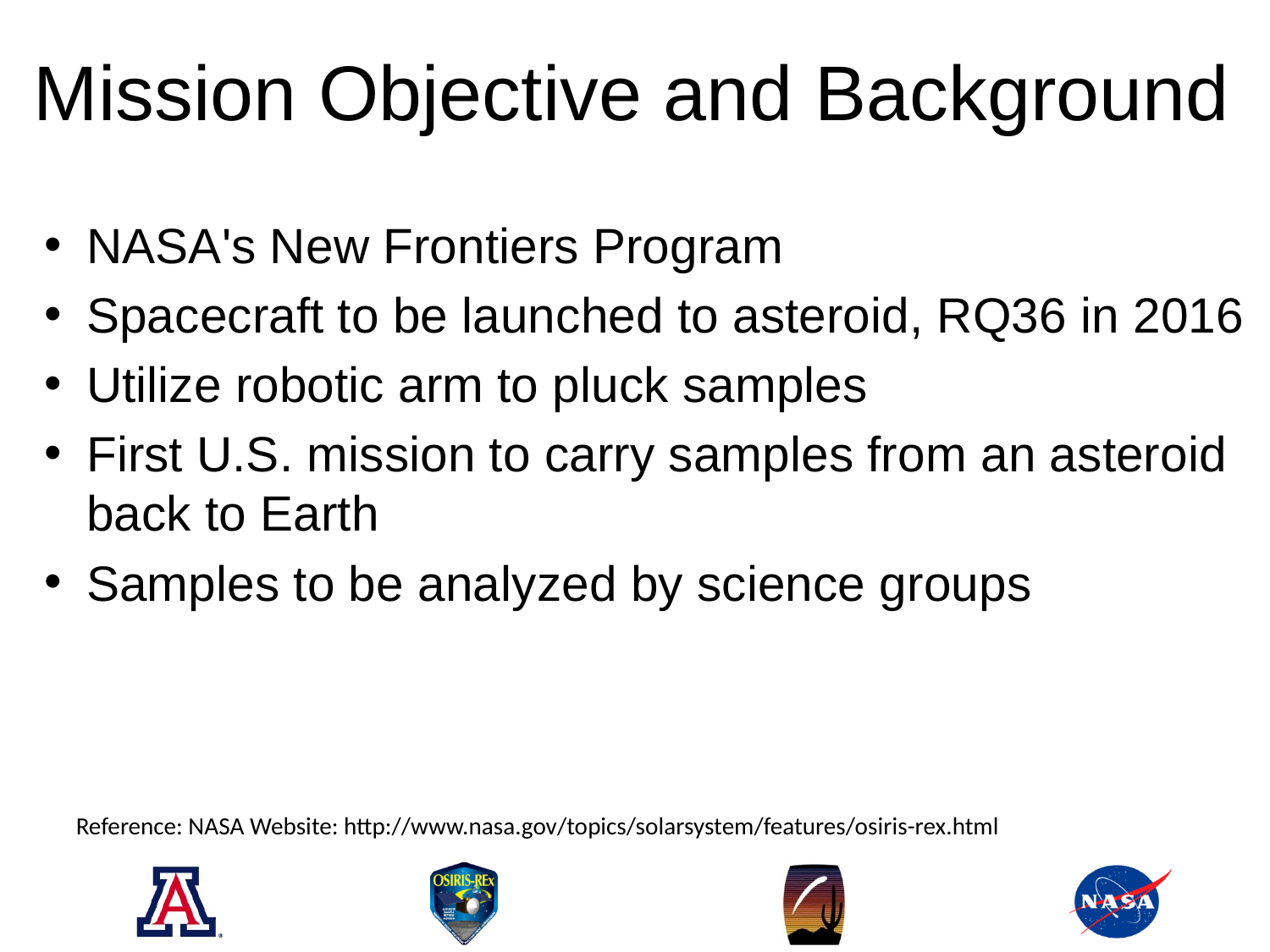

# Mission Objective and Background
NASA's New Frontiers Program
Spacecraft to be launched to asteroid, RQ36 in 2016
Utilize robotic arm to pluck samples
First U.S. mission to carry samples from an asteroid back to Earth
Samples to be analyzed by science groups

Reference: NASA Website: http://www.nasa.gov/topics/solarsystem/features/osiris-rex.html